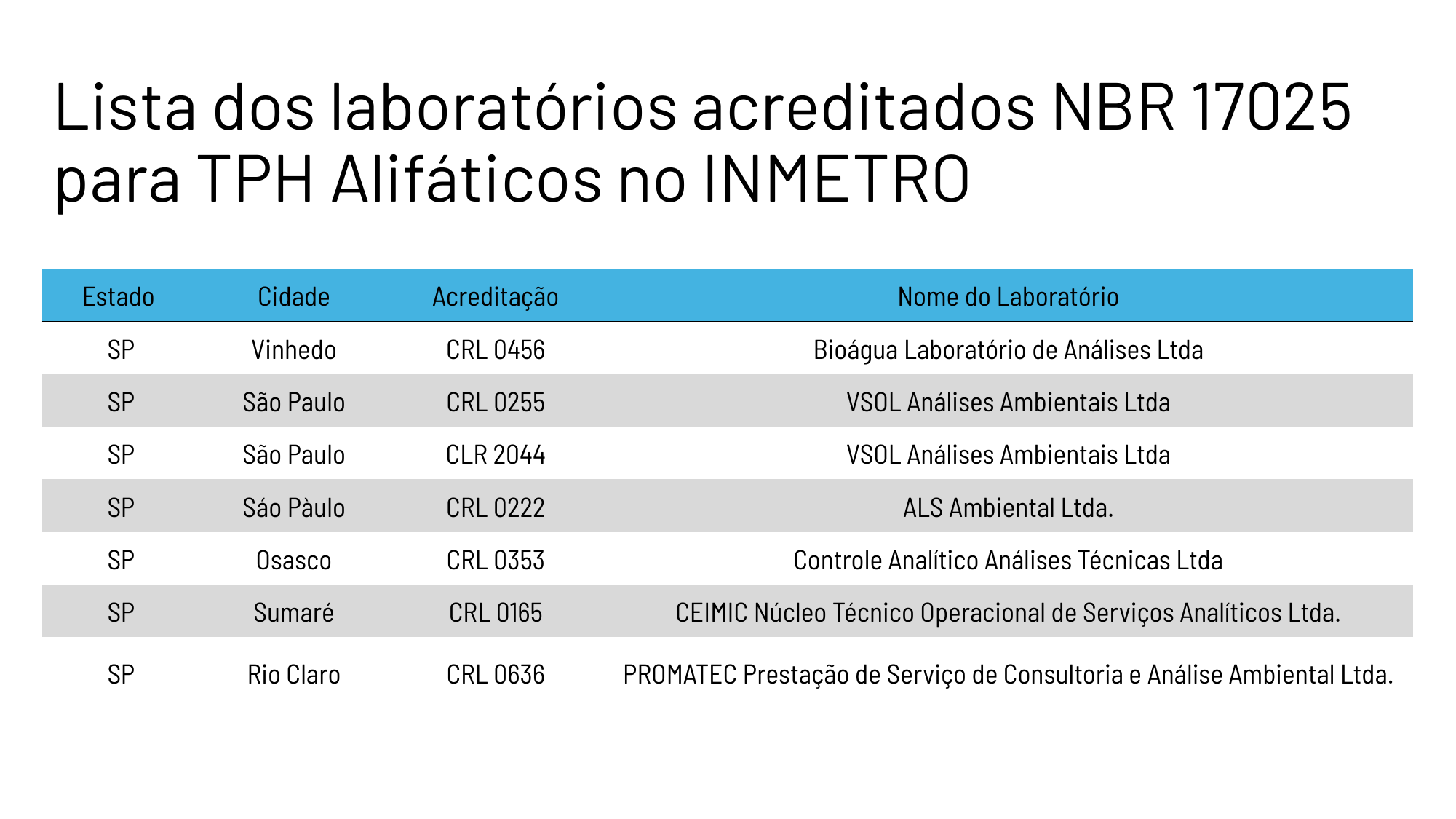

# Lista dos laboratórios acreditados NBR 17025 para TPH Alifáticos no INMETRO
| Estado | Cidade | Acreditação | Nome do Laboratório |
| --- | --- | --- | --- |
| SP | Vinhedo | CRL 0456 | Bioágua Laboratório de Análises Ltda |
| SP | São Paulo | CRL 0255 | VSOL Análises Ambientais Ltda |
| SP | São Paulo | CLR 2044 | VSOL Análises Ambientais Ltda |
| SP | Sáo Pàulo | CRL 0222 | ALS Ambiental Ltda. |
| SP | Osasco | CRL 0353 | Controle Analítico Análises Técnicas Ltda |
| SP | Sumaré | CRL 0165 | CEIMIC Núcleo Técnico Operacional de Serviços Analíticos Ltda. |
| SP | Rio Claro | CRL 0636 | PROMATEC Prestação de Serviço de Consultoria e Análise Ambiental Ltda. |
|  |  |  |  |